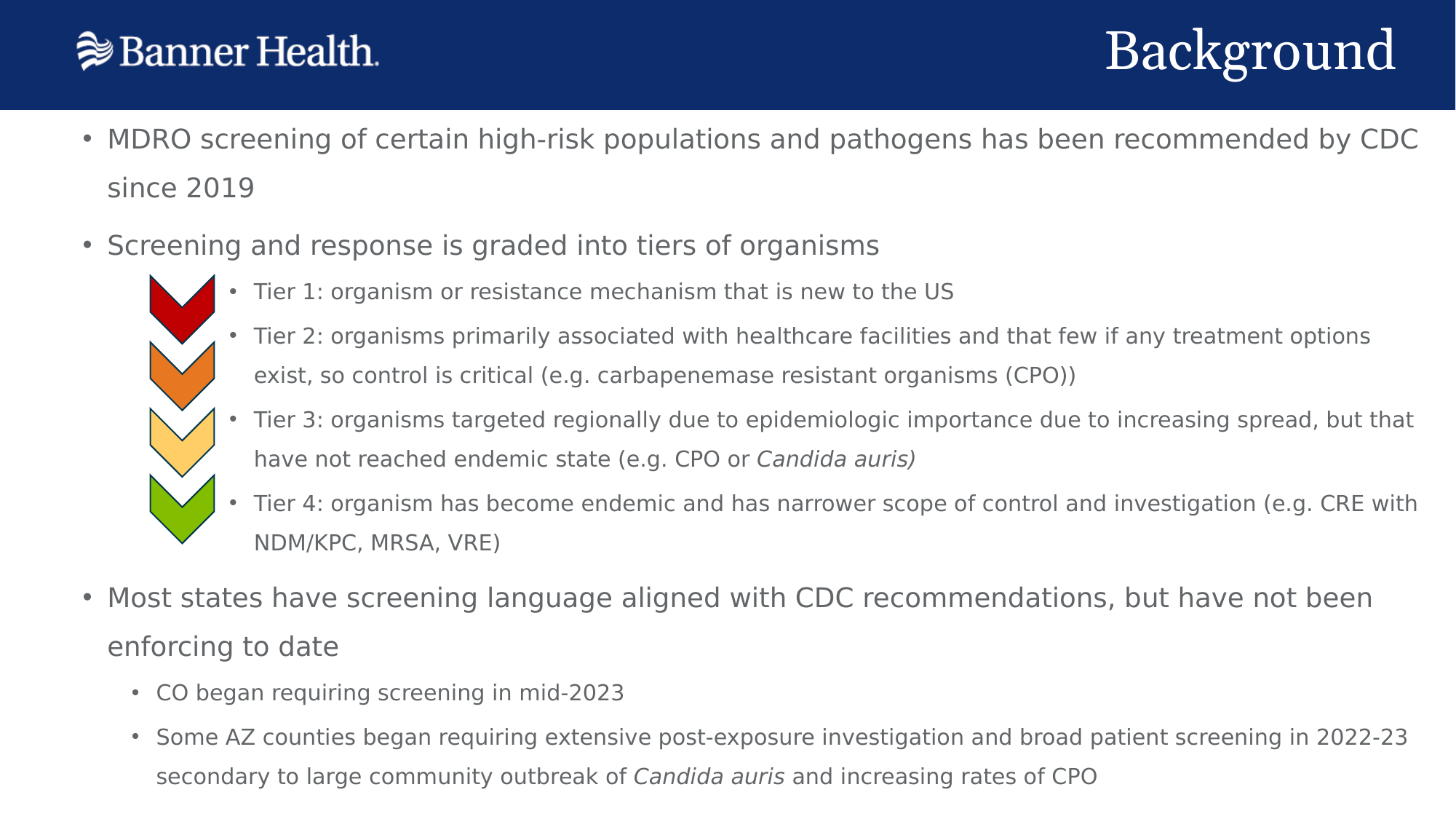

Background
MDRO screening of certain high-risk populations and pathogens has been recommended by CDC since 2019
Screening and response is graded into tiers of organisms
Tier 1: organism or resistance mechanism that is new to the US
Tier 2: organisms primarily associated with healthcare facilities and that few if any treatment options exist, so control is critical (e.g. carbapenemase resistant organisms (CPO))
Tier 3: organisms targeted regionally due to epidemiologic importance due to increasing spread, but that have not reached endemic state (e.g. CPO or Candida auris)
Tier 4: organism has become endemic and has narrower scope of control and investigation (e.g. CRE with NDM/KPC, MRSA, VRE)
Most states have screening language aligned with CDC recommendations, but have not been enforcing to date
CO began requiring screening in mid-2023
Some AZ counties began requiring extensive post-exposure investigation and broad patient screening in 2022-23 secondary to large community outbreak of Candida auris and increasing rates of CPO